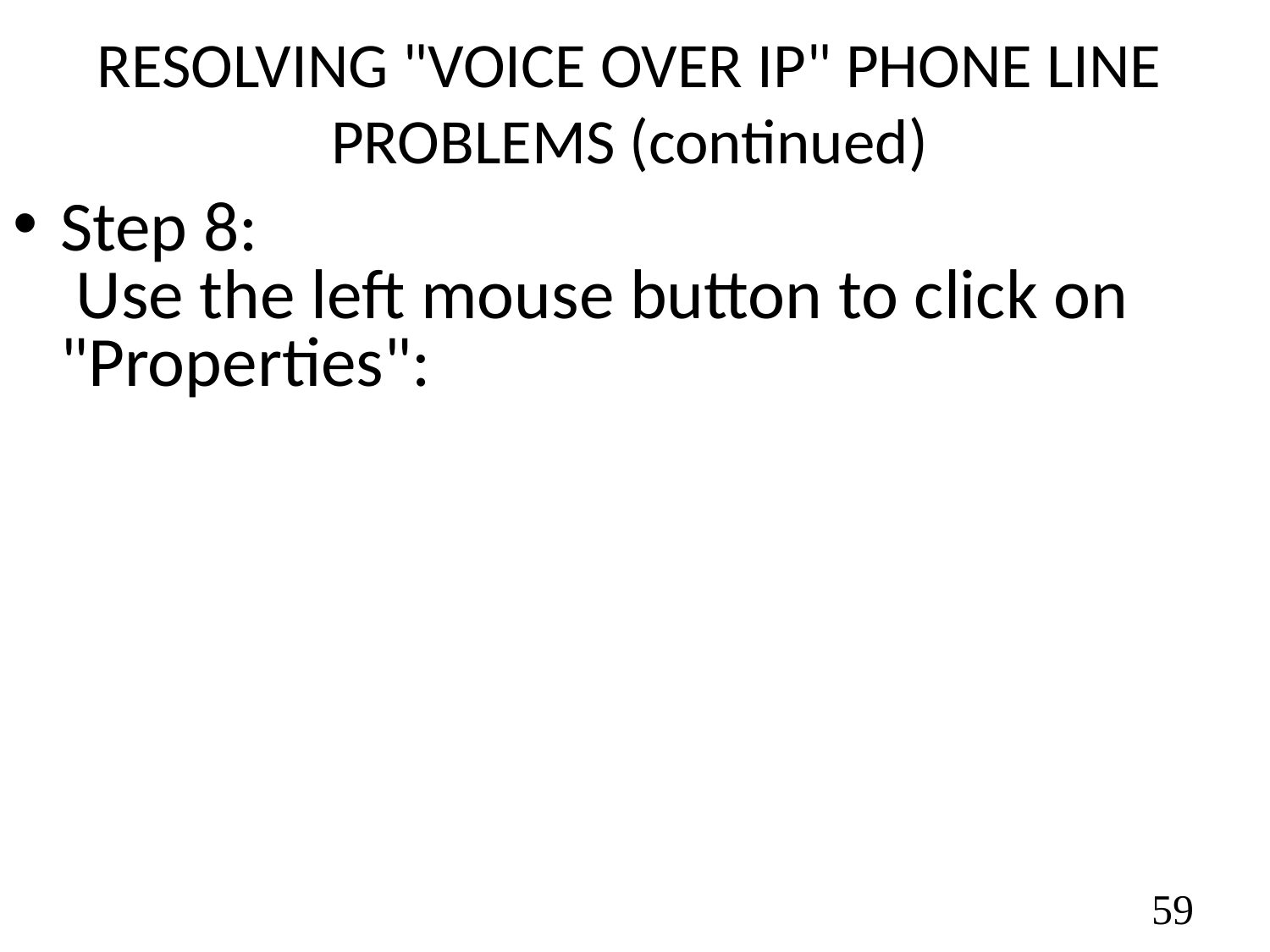

RESOLVING "VOICE OVER IP" PHONE LINE PROBLEMS (continued)
Step 8:                                                                Use the left mouse button to click on "Properties":

59